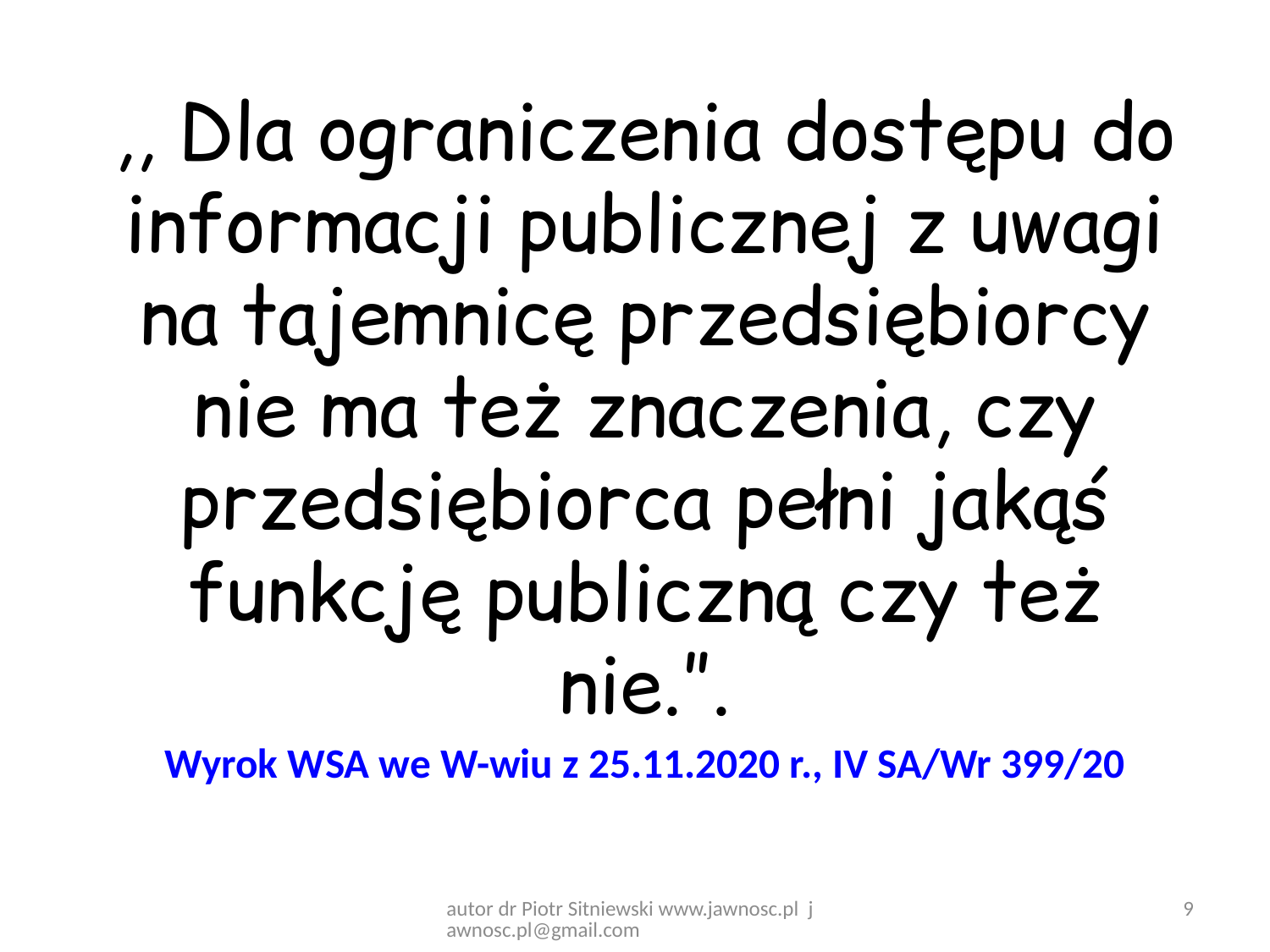

,, Dla ograniczenia dostępu do informacji publicznej z uwagi na tajemnicę przedsiębiorcy nie ma też znaczenia, czy przedsiębiorca pełni jakąś funkcję publiczną czy też nie.”.
Wyrok WSA we W-wiu z 25.11.2020 r., IV SA/Wr 399/20
9
autor dr Piotr Sitniewski www.jawnosc.pl  jawnosc.pl@gmail.com